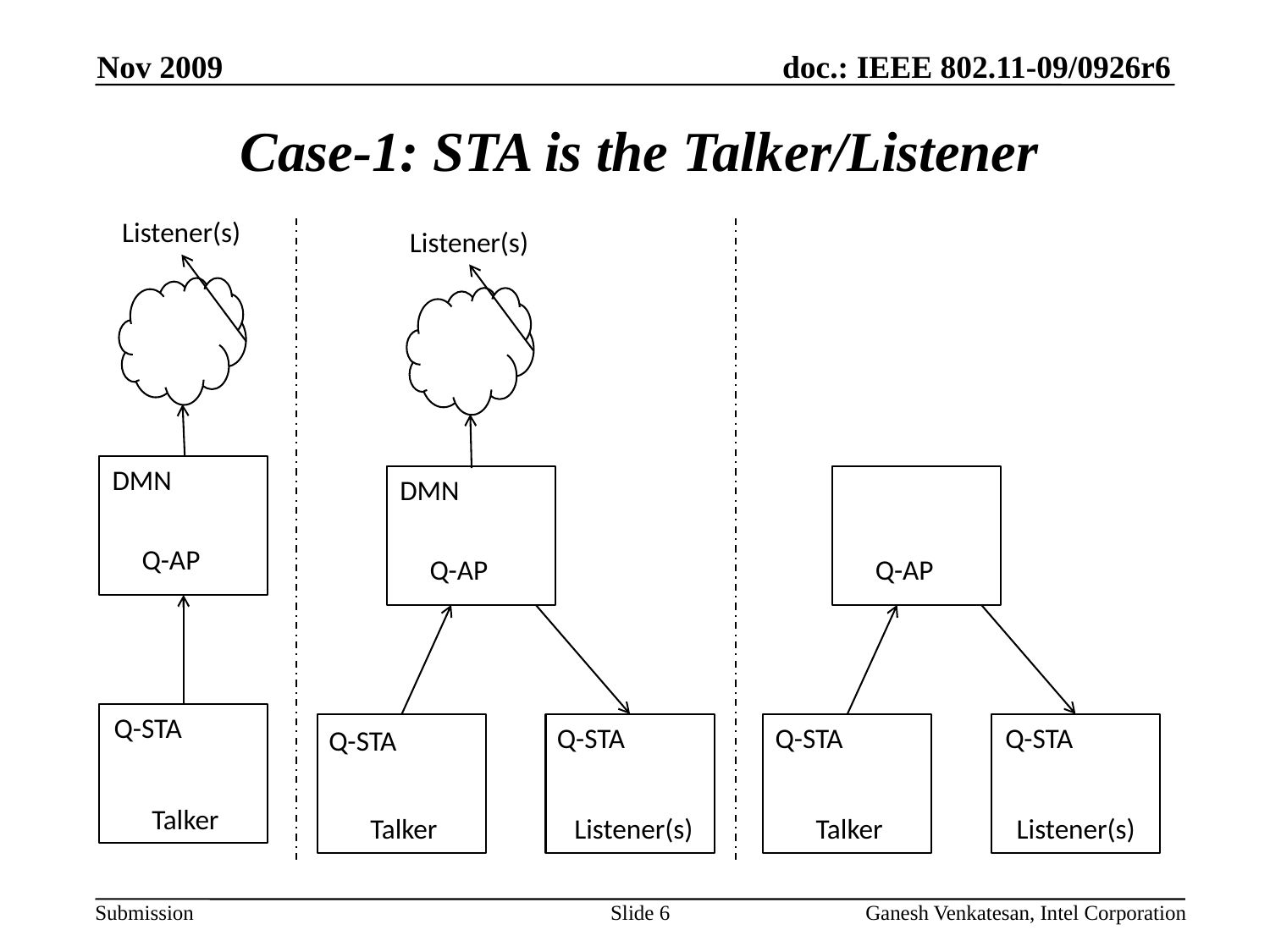

Nov 2009
Case-1: STA is the Talker/Listener
Listener(s)
Listener(s)

DMN

DMN

Q-AP
Q-AP
Q-AP

Q-STA

Q-STA

Q-STA

Q-STA
Q-STA
Talker
Talker
Listener(s)
Talker
Listener(s)
Slide 6
Ganesh Venkatesan, Intel Corporation